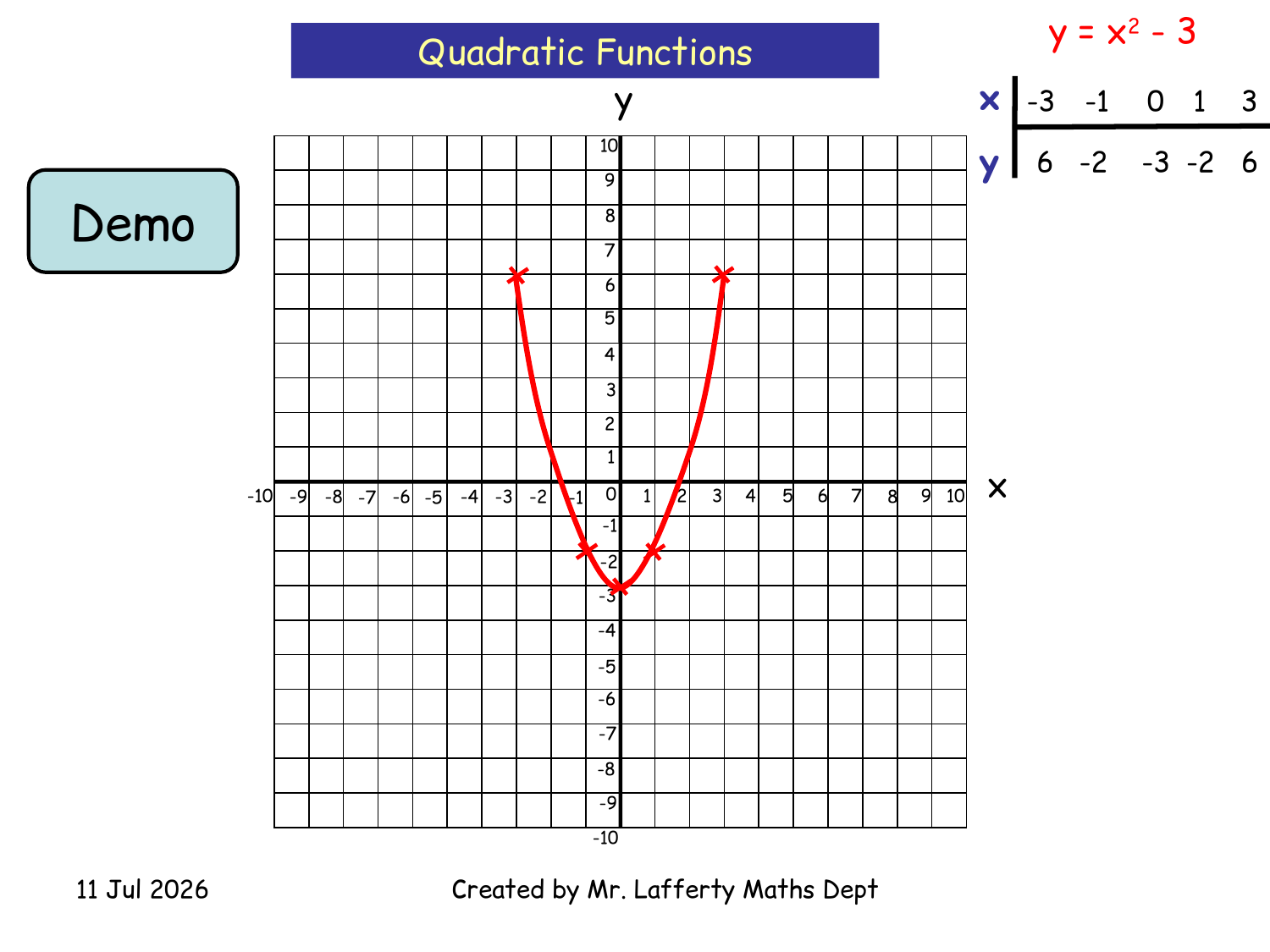

y = x2 - 3
Quadratic Functions
x
y
y
10

9
8
7
6
5
4
3
2
1
x
0
-10
1
2
3
4
5
6
7
9
10
-9
-8
-6
-4
-3
-2
8
-7
-5
-1

-1
-2
-3
-4
-5
-6
-7
-8
-9
-10

-3
-1
0
1
3

6
-2
 -3
-2
6
Demo

11 Jul 2026
Created by Mr. Lafferty Maths Dept